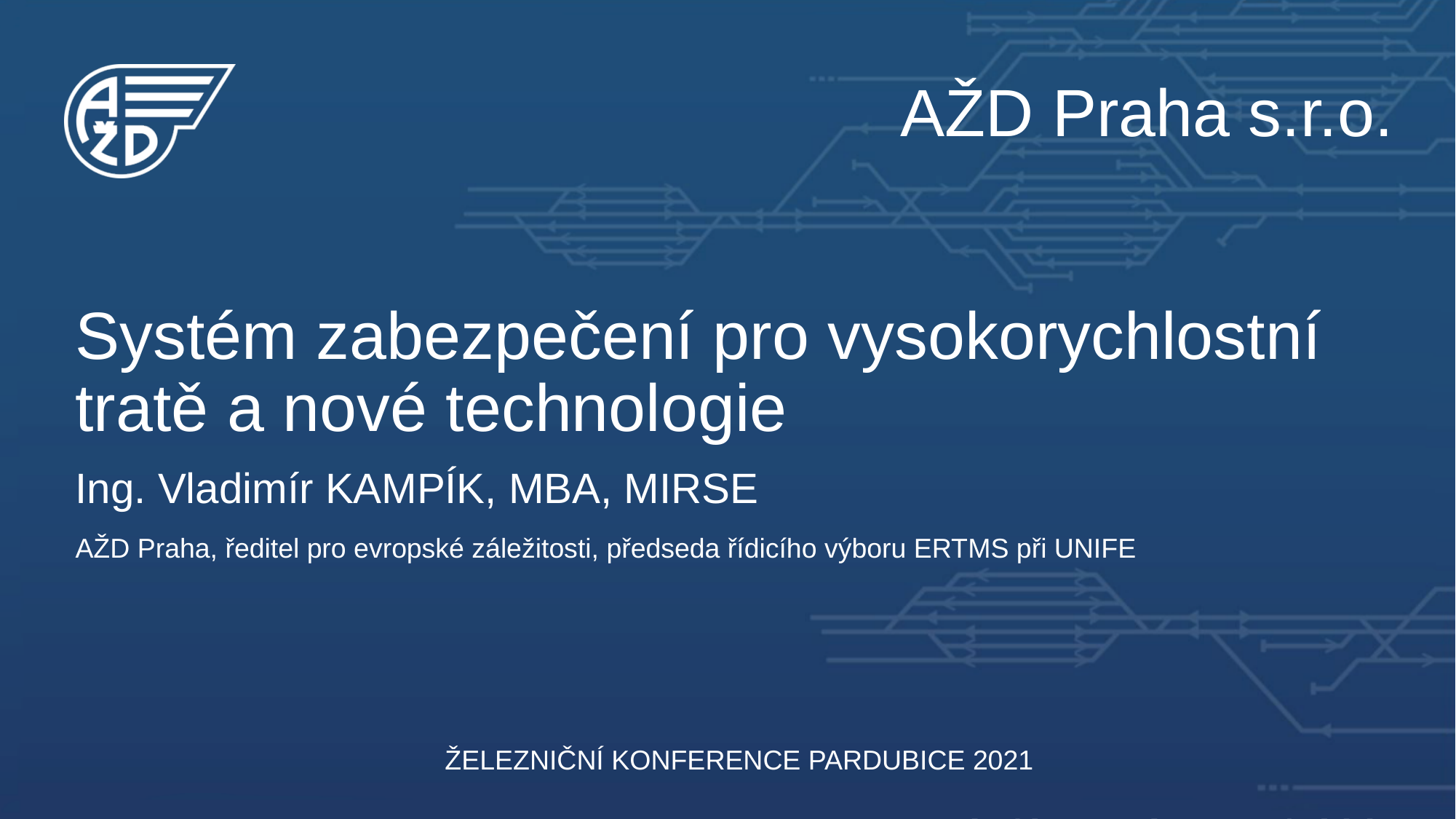

# Systém zabezpečení pro vysokorychlostní tratě a nové technologie
Ing. Vladimír KAMPÍK, MBA, MIRSE
AŽD Praha, ředitel pro evropské záležitosti, předseda řídicího výboru ERTMS při UNIFE
ŽELEZNIČNÍ KONFERENCE PARDUBICE 2021